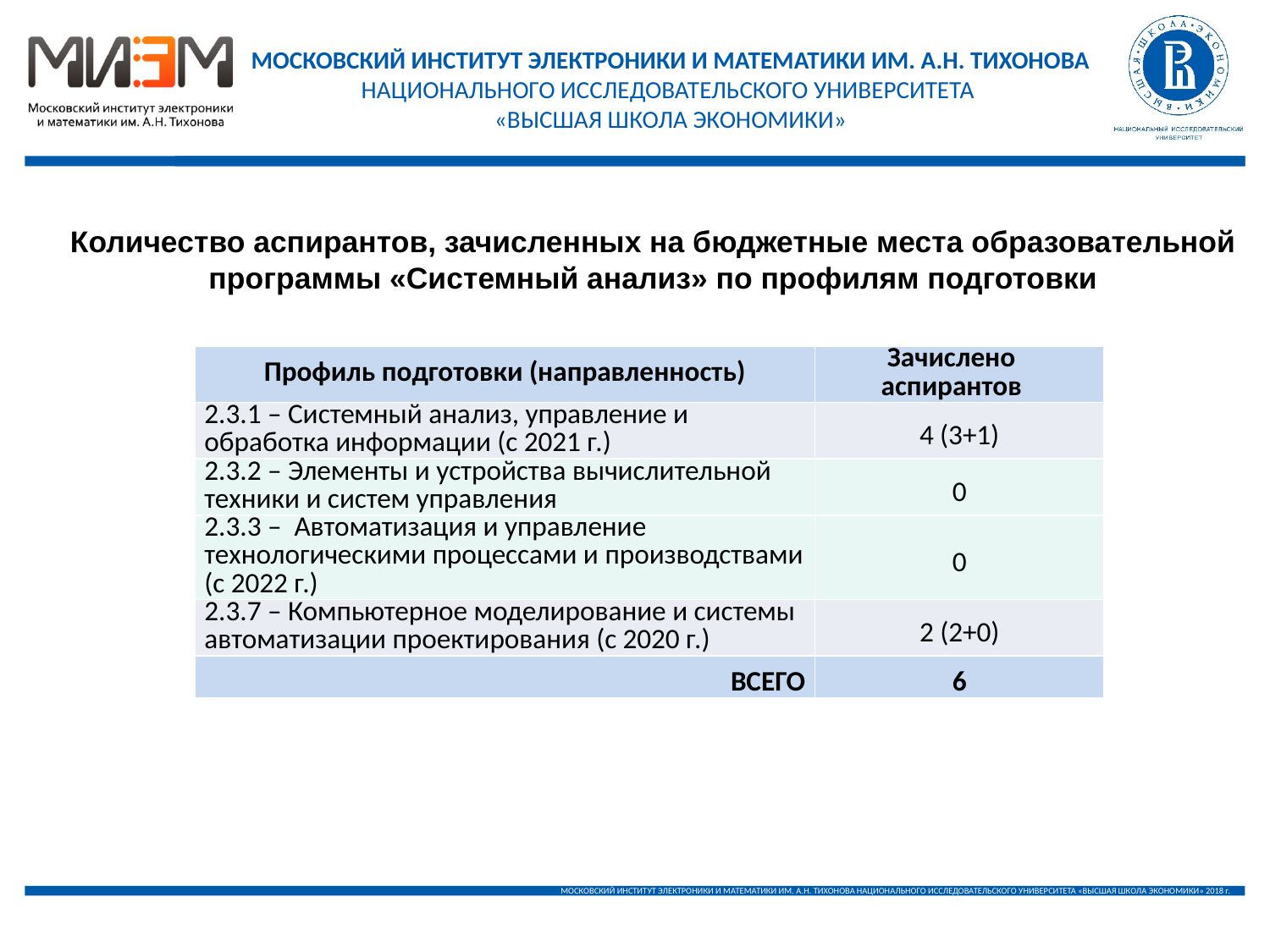

Количество аспирантов, зачисленных на бюджетные места образовательной программы «Системный анализ» по профилям подготовки
| Профиль подготовки (направленность) | Зачислено аспирантов |
| --- | --- |
| 2.3.1 – Системный анализ, управление и обработка информации (с 2021 г.) | 4 (3+1) |
| 2.3.2 – Элементы и устройства вычислительной техники и систем управления | 0 |
| 2.3.3 – Автоматизация и управление технологическими процессами и производствами (с 2022 г.) | 0 |
| 2.3.7 – Компьютерное моделирование и системы автоматизации проектирования (с 2020 г.) | 2 (2+0) |
| ВСЕГО | 6 |
5